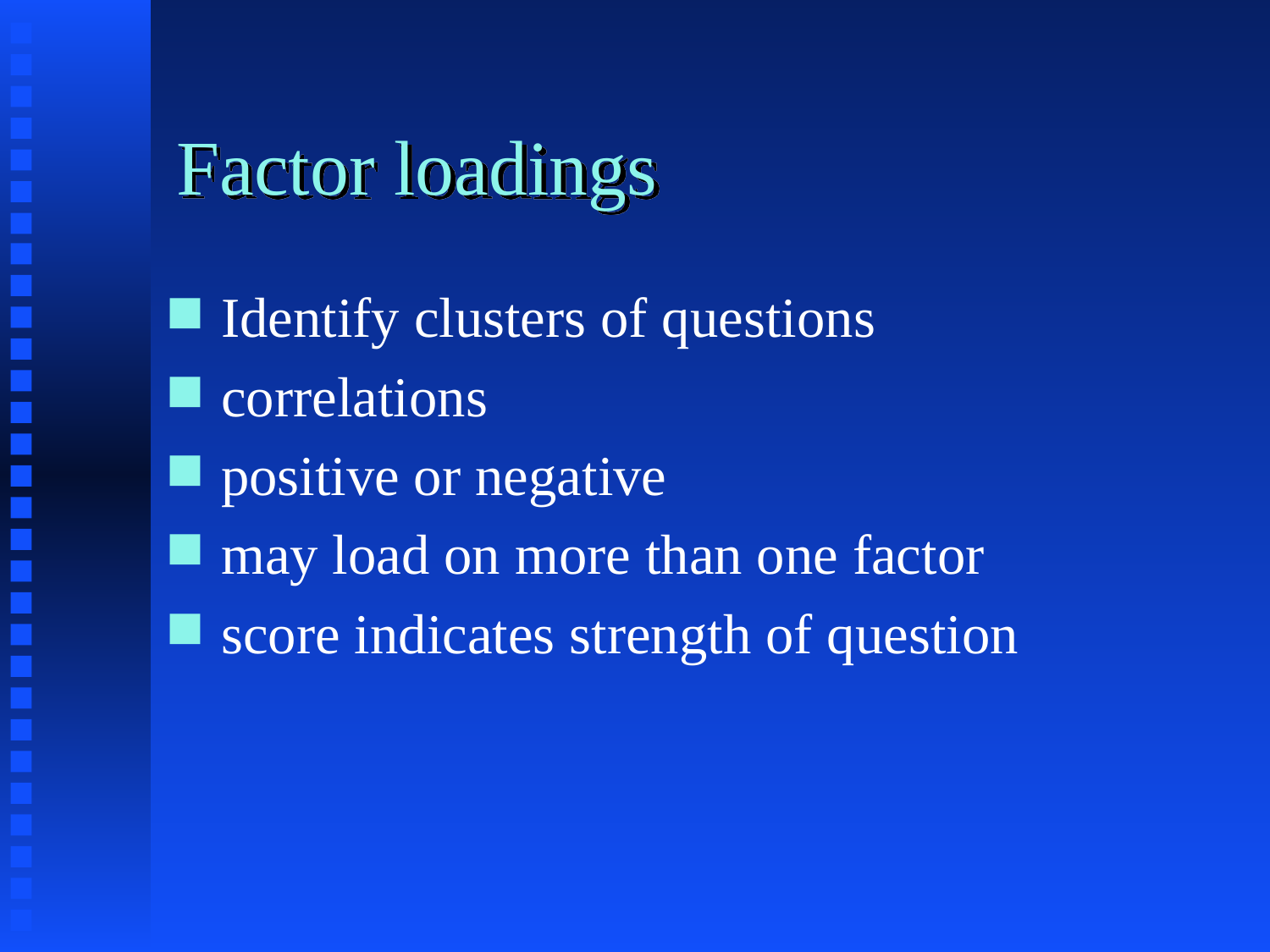

# Factor loadings
Identify clusters of questions
correlations
positive or negative
may load on more than one factor
score indicates strength of question